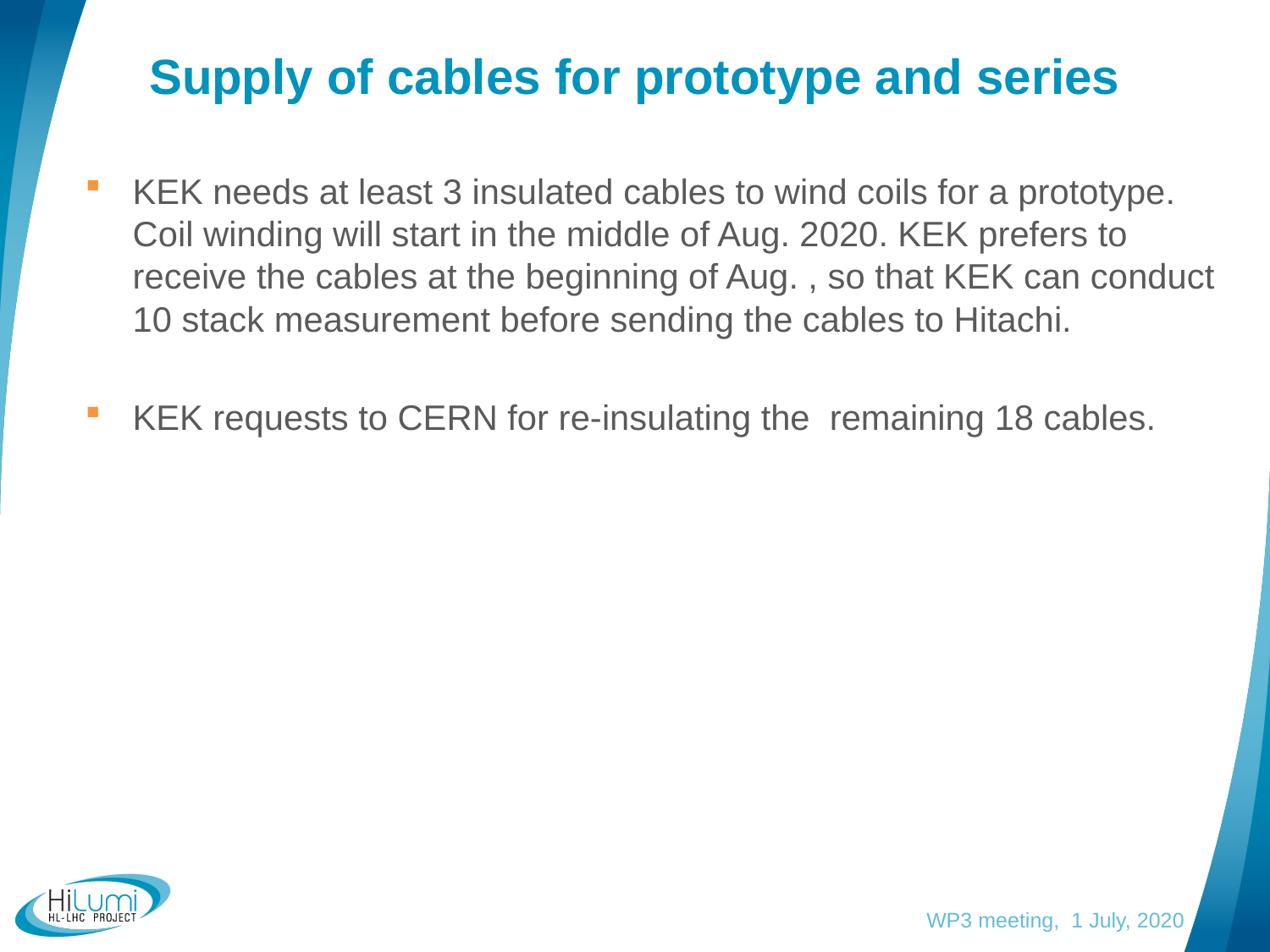

# Supply of cables for prototype and series
KEK needs at least 3 insulated cables to wind coils for a prototype. Coil winding will start in the middle of Aug. 2020. KEK prefers to receive the cables at the beginning of Aug. , so that KEK can conduct 10 stack measurement before sending the cables to Hitachi.

KEK requests to CERN for re-insulating the  remaining 18 cables.
WP3 meeting,  1 July, 2020